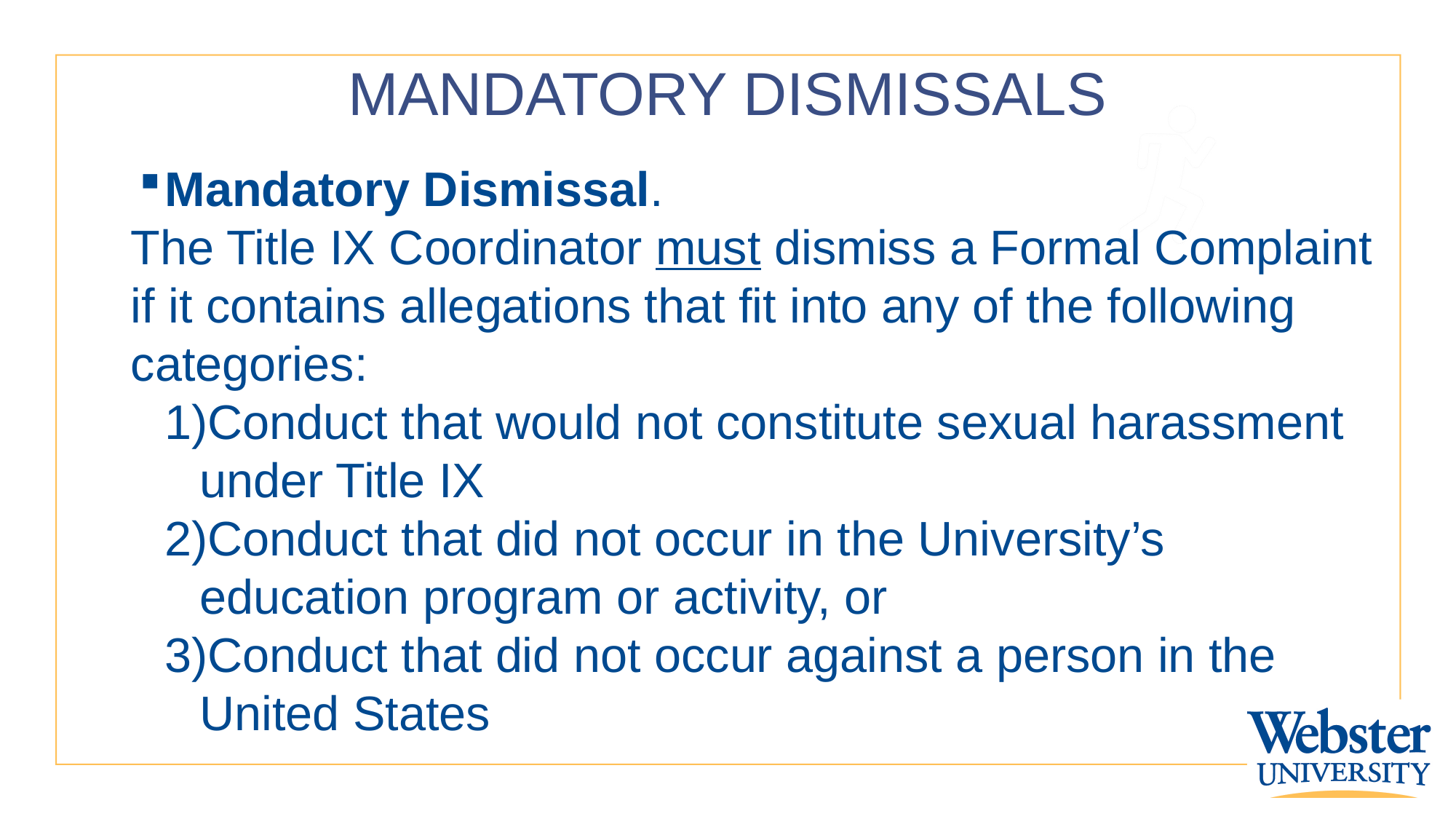

# MANDATORY DISMISSALS
Mandatory Dismissal.
The Title IX Coordinator must dismiss a Formal Complaint if it contains allegations that fit into any of the following categories:
Conduct that would not constitute sexual harassment under Title IX
Conduct that did not occur in the University’s education program or activity, or
Conduct that did not occur against a person in the United States